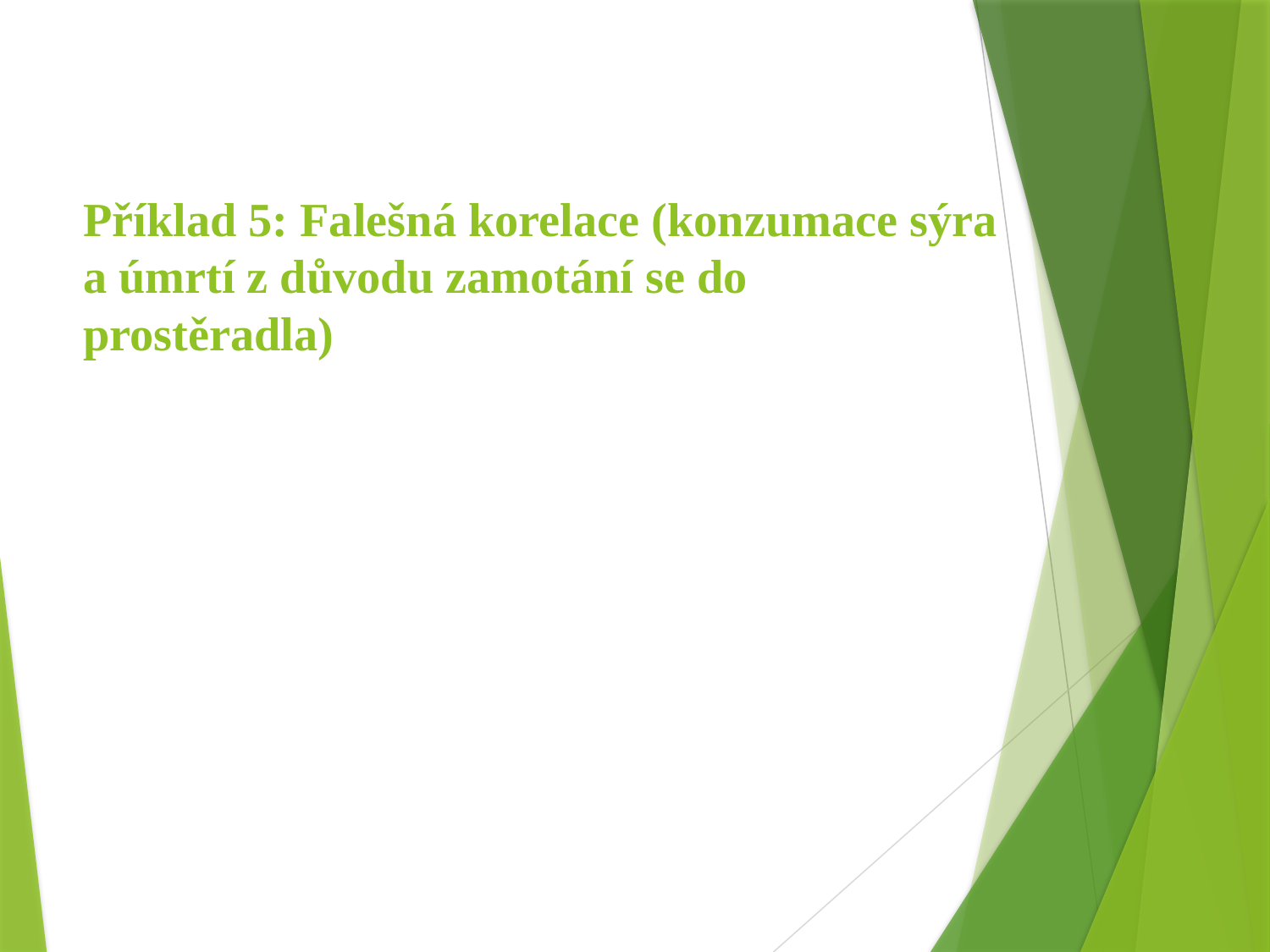

# Příklad 5: Falešná korelace (konzumace sýra a úmrtí z důvodu zamotání se do prostěradla)